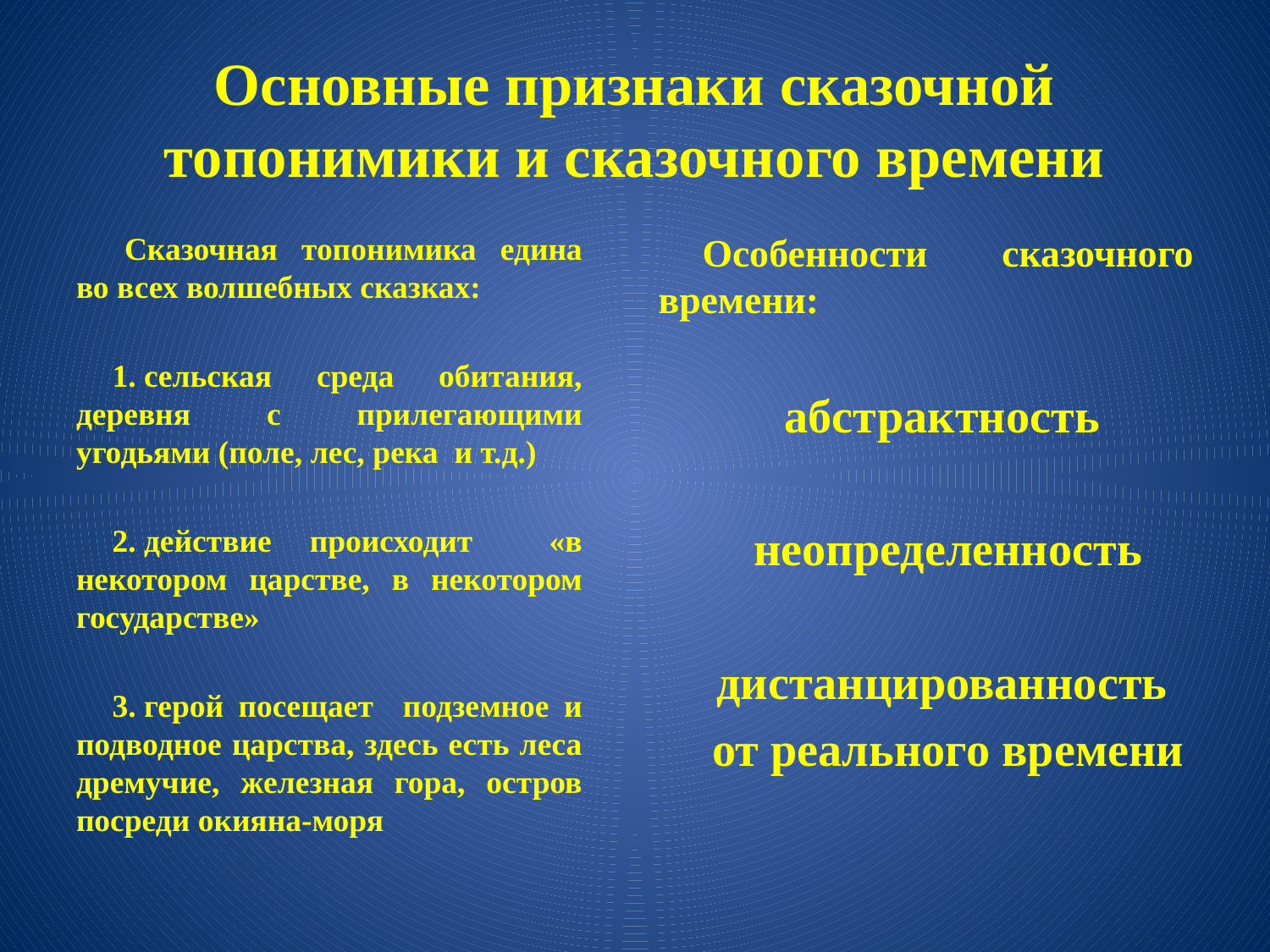

# Основные признаки сказочной топонимики и сказочного времени
Сказочная топонимика едина во всех волшебных сказках:

сельская среда обитания, деревня с прилегающими угодьями (поле, лес, река  и т.д.)

действие происходит  «в некотором царстве, в некотором государстве»

герой посещает  подземное и подводное царства, здесь есть леса дремучие, железная гора, остров посреди окияна-моря

Особенности сказочного времени:

абстрактность

неопределенность

дистанцированность
от реального времени